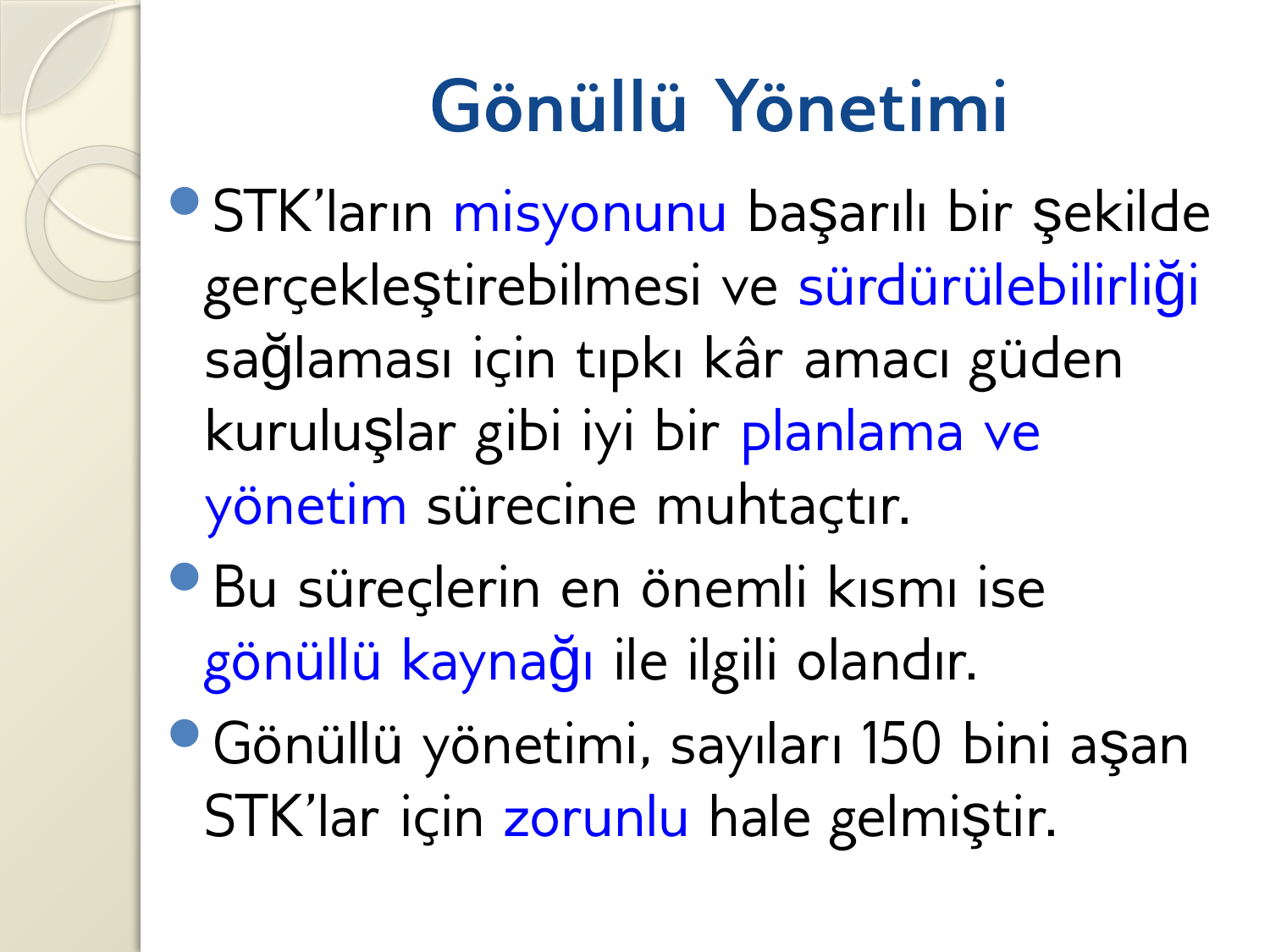

# Gönüllü Yönetimi
STK’ların misyonunu başarılı bir şekilde gerçekleştirebilmesi ve sürdürülebilirliği sağlaması için tıpkı kâr amacı güden kuruluşlar gibi iyi bir planlama ve yönetim sürecine muhtaçtır.
Bu süreçlerin en önemli kısmı ise gönüllü kaynağı ile ilgili olandır.
Gönüllü yönetimi, sayıları 150 bini aşan STK’lar için zorunlu hale gelmiştir.